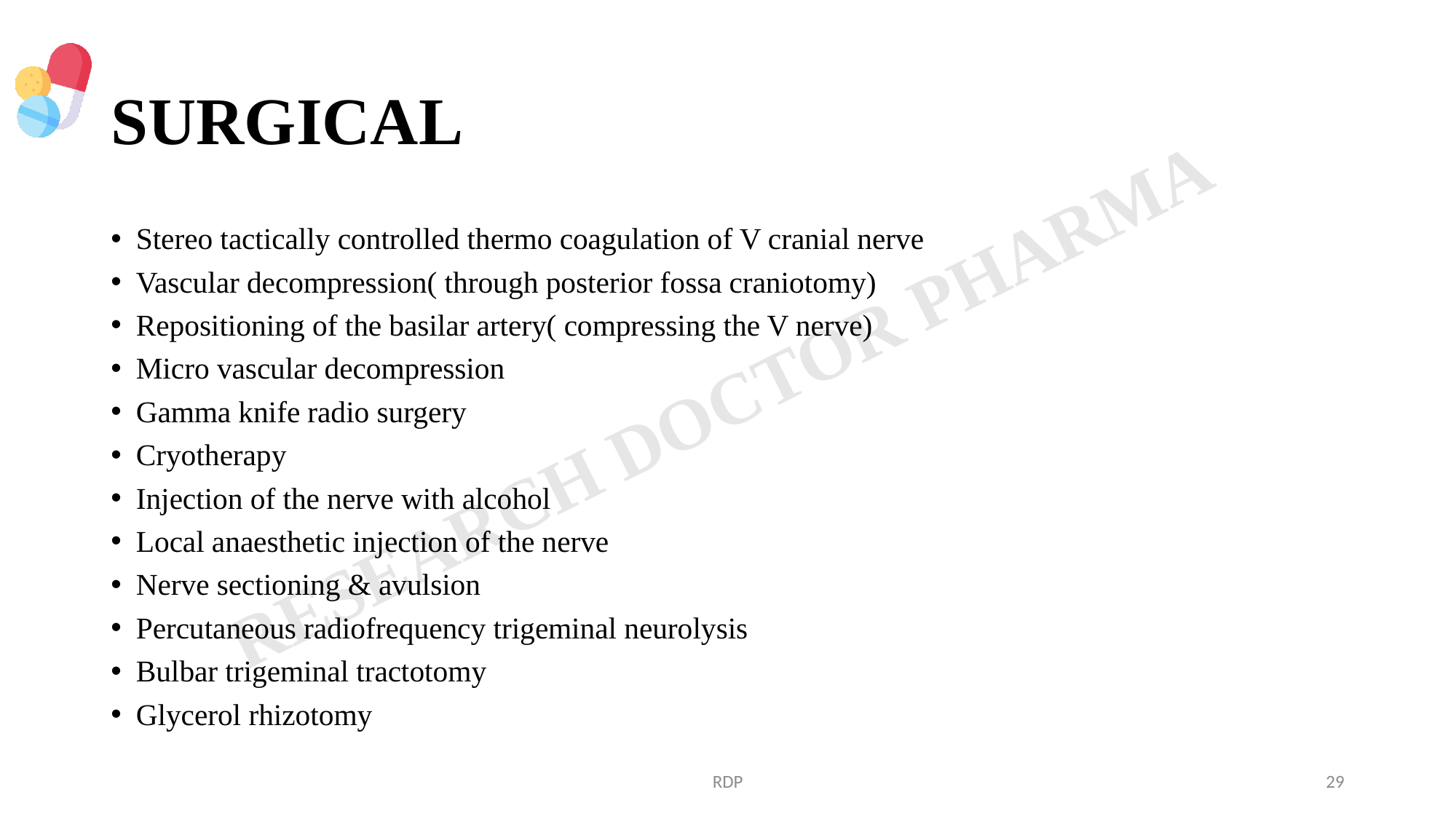

# SURGICAL
Stereo tactically controlled thermo coagulation of V cranial nerve
Vascular decompression( through posterior fossa craniotomy)
Repositioning of the basilar artery( compressing the V nerve)
Micro vascular decompression
Gamma knife radio surgery
Cryotherapy
Injection of the nerve with alcohol
Local anaesthetic injection of the nerve
Nerve sectioning & avulsion
Percutaneous radiofrequency trigeminal neurolysis
Bulbar trigeminal tractotomy
Glycerol rhizotomy
RDP
29